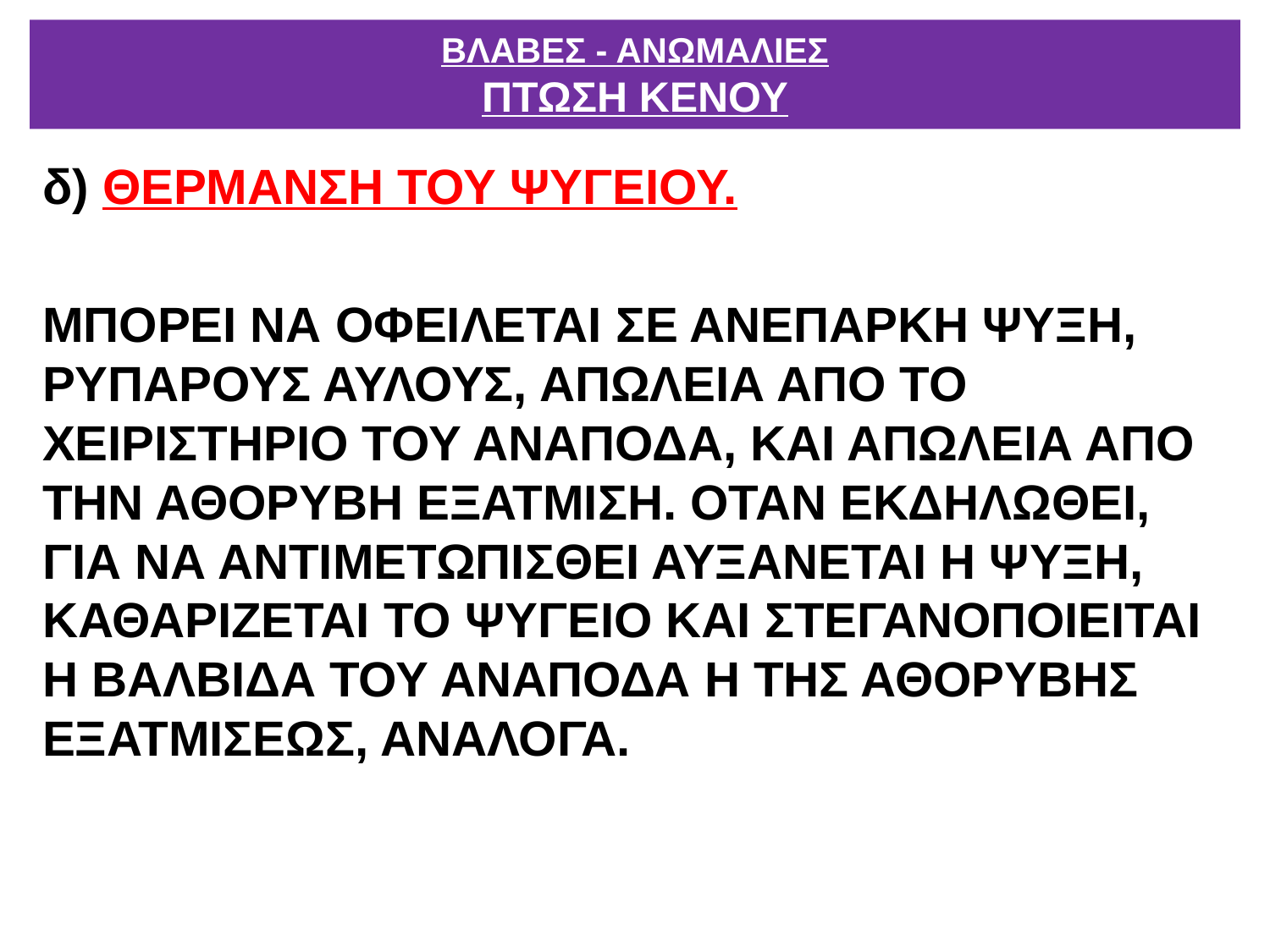

# ΒΛΑΒΕΣ - ΑΝΩΜΑΛΙΕΣ ΠΤΩΣΗ ΚΕΝΟΥ
δ) ΘΕΡΜΑΝΣΗ ΤΟΥ ΨΥΓΕΙΟΥ.

ΜΠΟΡΕΙ ΝΑ ΟΦΕΙΛΕΤΑΙ ΣΕ ΑΝΕΠΑΡΚΗ ΨΥΞΗ, ΡΥΠΑΡΟΥΣ ΑΥΛΟΥΣ, ΑΠΩΛΕΙΑ ΑΠΟ ΤΟ ΧΕΙΡΙΣΤΗΡΙΟ ΤΟΥ ΑΝΑΠΟΔΑ, ΚΑΙ ΑΠΩΛΕΙΑ ΑΠΟ ΤΗΝ ΑΘΟΡΥΒΗ ΕΞΑΤΜΙΣΗ. ΟΤΑΝ ΕΚΔΗΛΩΘΕΙ, ΓΙΑ ΝΑ ΑΝΤΙΜΕΤΩΠΙΣΘΕΙ ΑΥΞΑΝΕΤΑΙ Η ΨΥΞΗ, ΚΑΘΑΡΙΖΕΤΑΙ ΤΟ ΨΥΓΕΙΟ ΚΑΙ ΣΤΕΓΑΝΟΠΟΙΕΙΤΑΙ Η ΒΑΛΒΙΔΑ ΤΟΥ ΑΝΑΠΟΔΑ Η ΤΗΣ ΑΘΟΡΥΒΗΣ ΕΞΑΤΜΙΣΕΩΣ, ΑΝΑΛΟΓΑ.